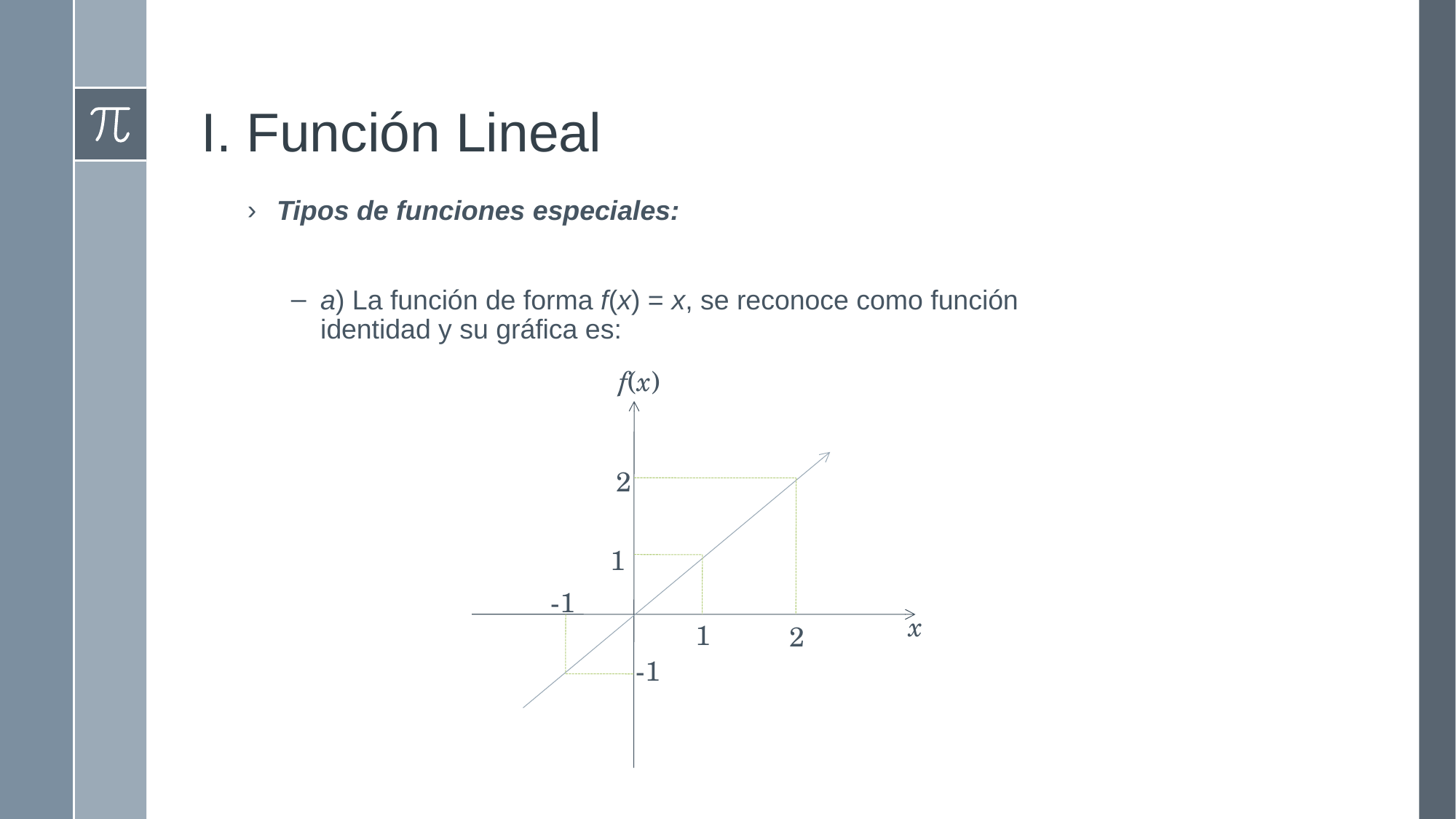

# I. Función Lineal
Tipos de funciones especiales:

a) La función de forma f(x) = x, se reconoce como función identidad y su gráfica es:
f(x)
-1
x
1
2
-1
2
1